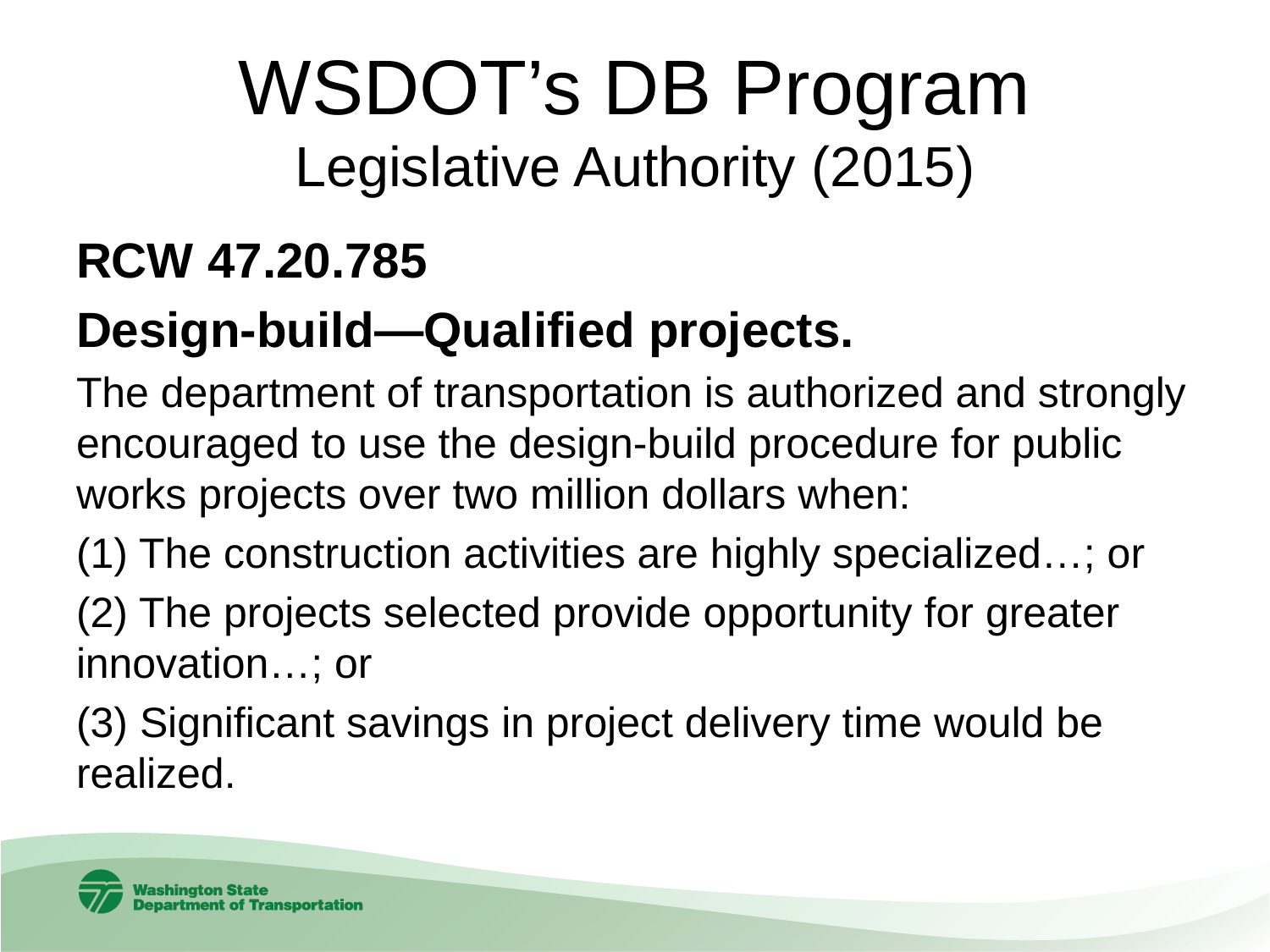

# WSDOT’s DB Program Legislative Authority (2015)
RCW 47.20.785
Design-build—Qualified projects.
The department of transportation is authorized and strongly encouraged to use the design-build procedure for public works projects over two million dollars when:
(1) The construction activities are highly specialized…; or
(2) The projects selected provide opportunity for greater innovation…; or
(3) Significant savings in project delivery time would be realized.